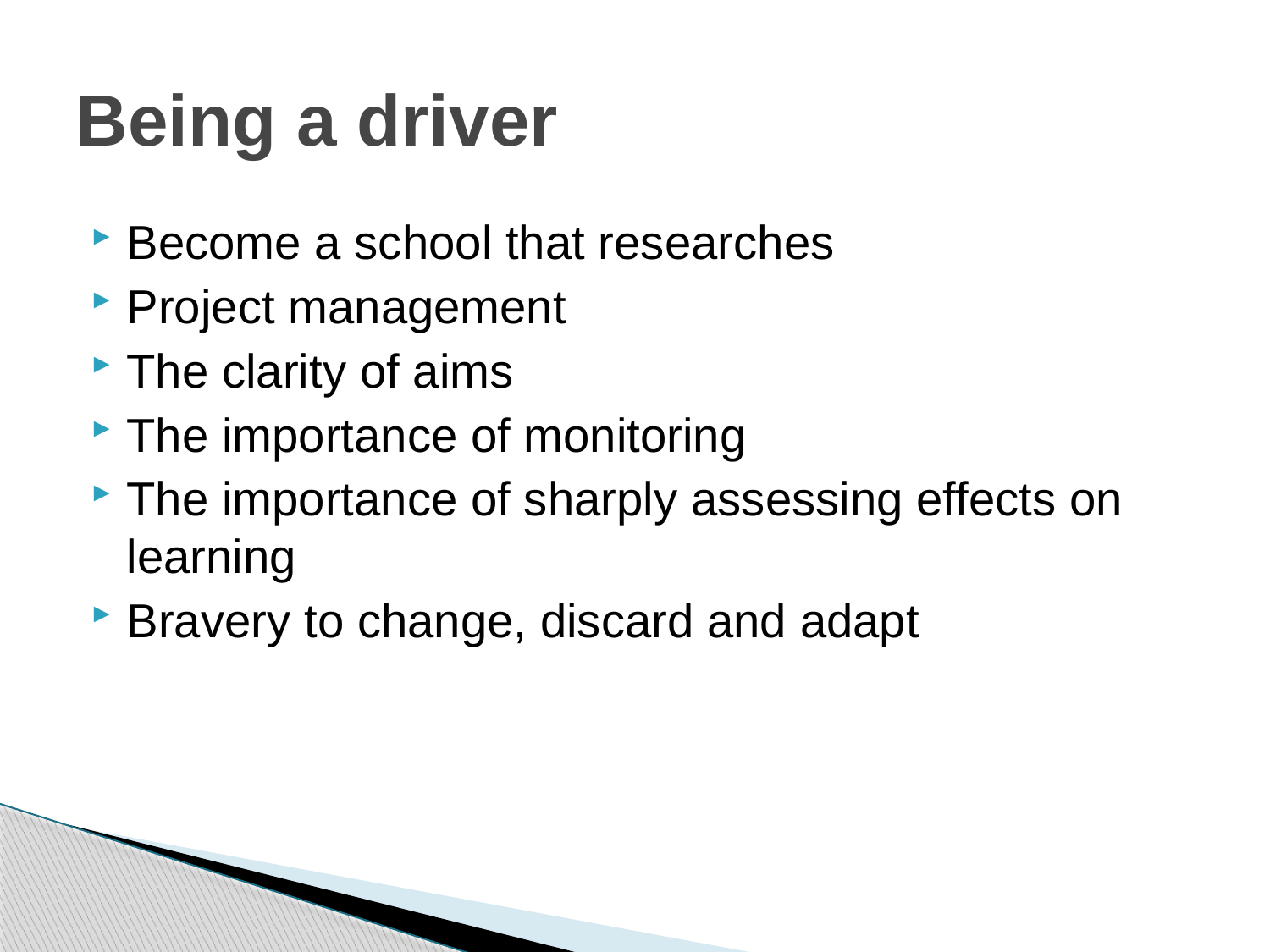

# Being a driver
Become a school that researches
Project management
The clarity of aims
The importance of monitoring
The importance of sharply assessing effects on learning
Bravery to change, discard and adapt